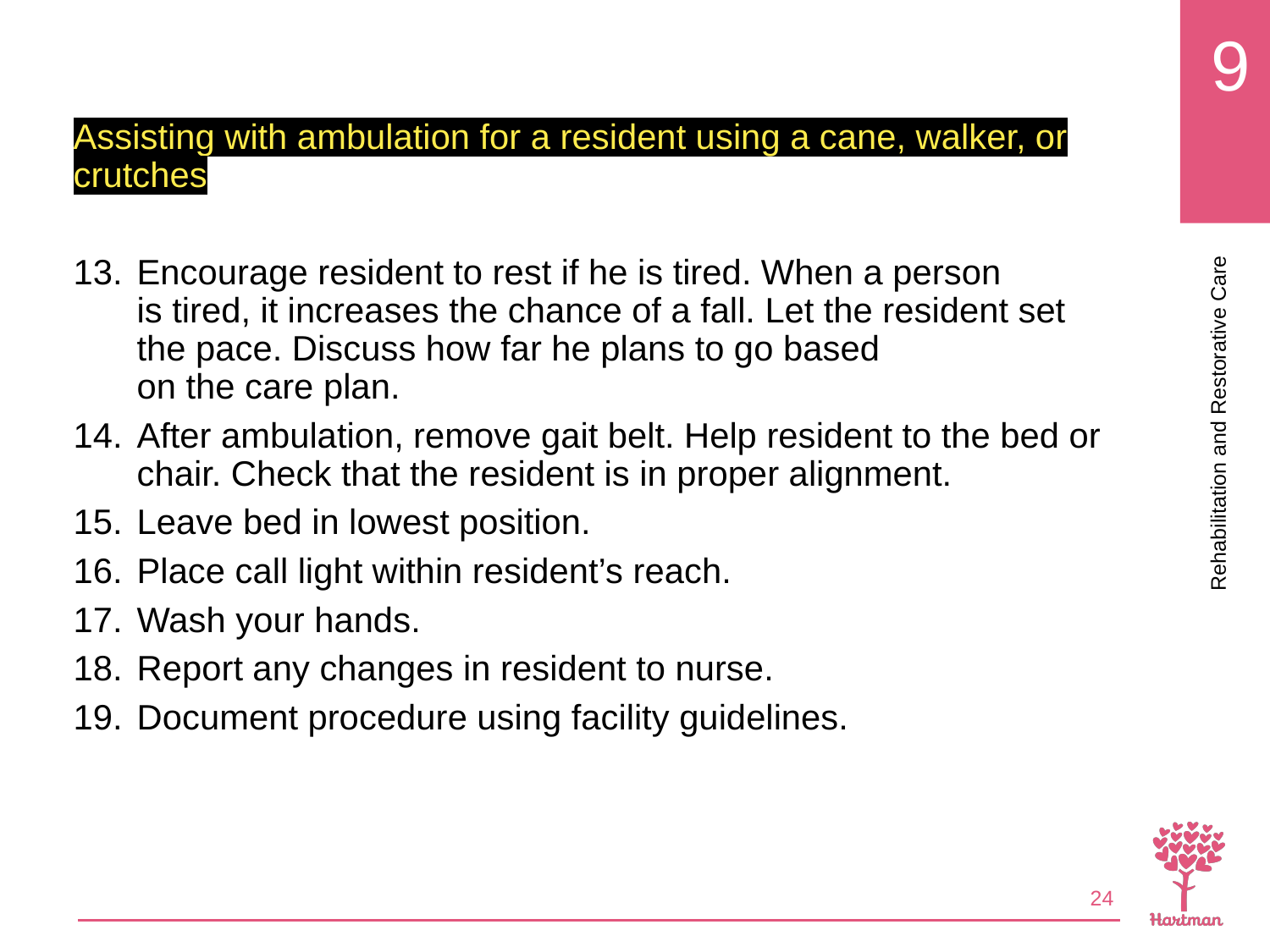

# LO3, content 13
Assisting with ambulation for a resident using a cane, walker, or crutches

Encourage resident to rest if he is tired. When a person
is tired, it increases the chance of a fall. Let the resident set the pace. Discuss how far he plans to go based
on the care plan.
After ambulation, remove gait belt. Help resident to the bed or chair. Check that the resident is in proper alignment.
Leave bed in lowest position.
Place call light within resident’s reach.
Wash your hands.
Report any changes in resident to nurse.
Document procedure using facility guidelines.

24